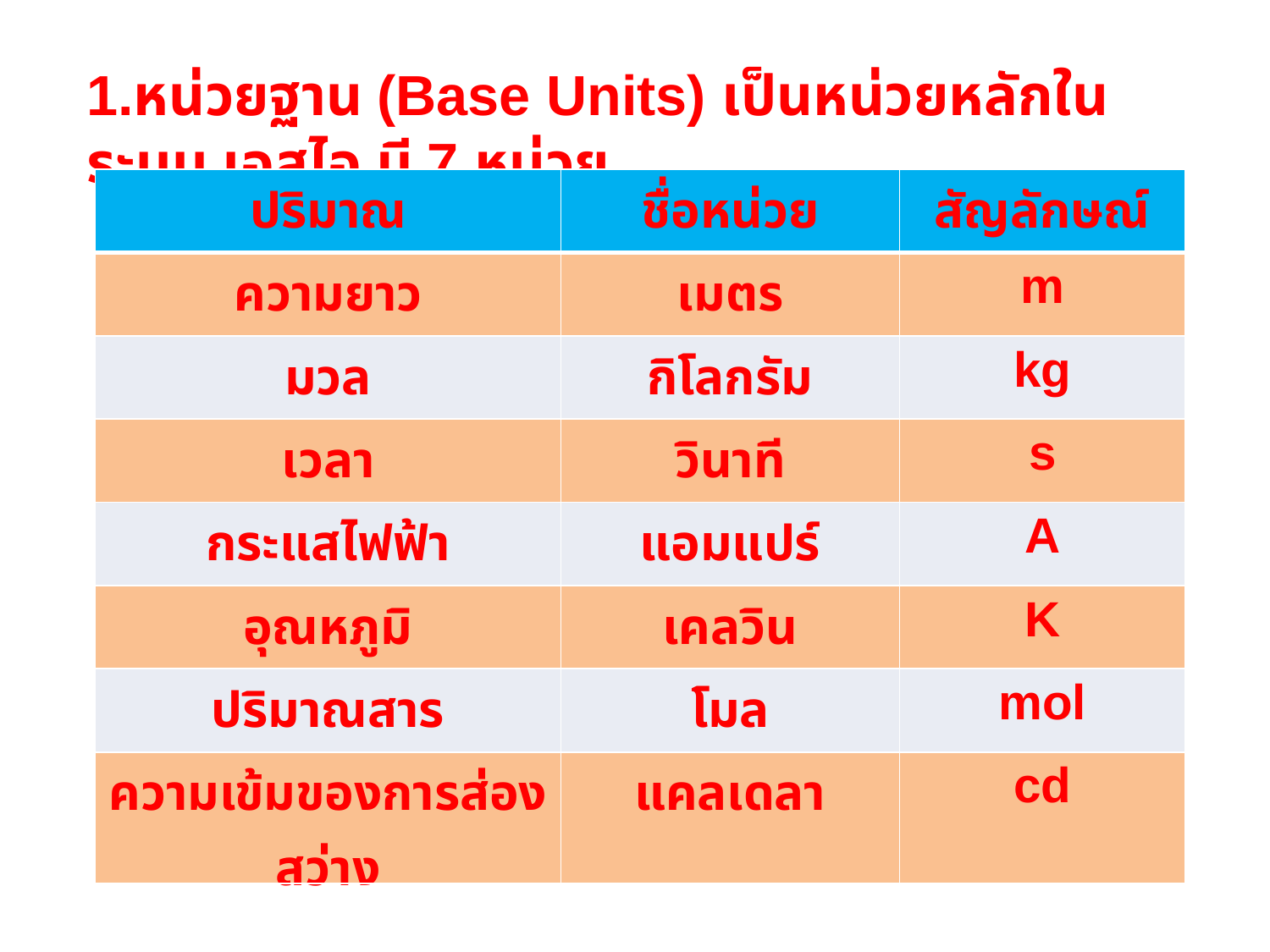

1.หน่วยฐาน (Base Units) เป็นหน่วยหลักในระบบ เอสไอ มี 7 หน่วย
| ปริมาณ | ชื่อหน่วย | สัญลักษณ์ |
| --- | --- | --- |
| ความยาว | เมตร | m |
| มวล | กิโลกรัม | kg |
| เวลา | วินาที | s |
| กระแสไฟฟ้า | แอมแปร์ | A |
| อุณหภูมิ | เคลวิน | K |
| ปริมาณสาร | โมล | mol |
| ความเข้มของการส่องสว่าง | แคลเดลา | cd |